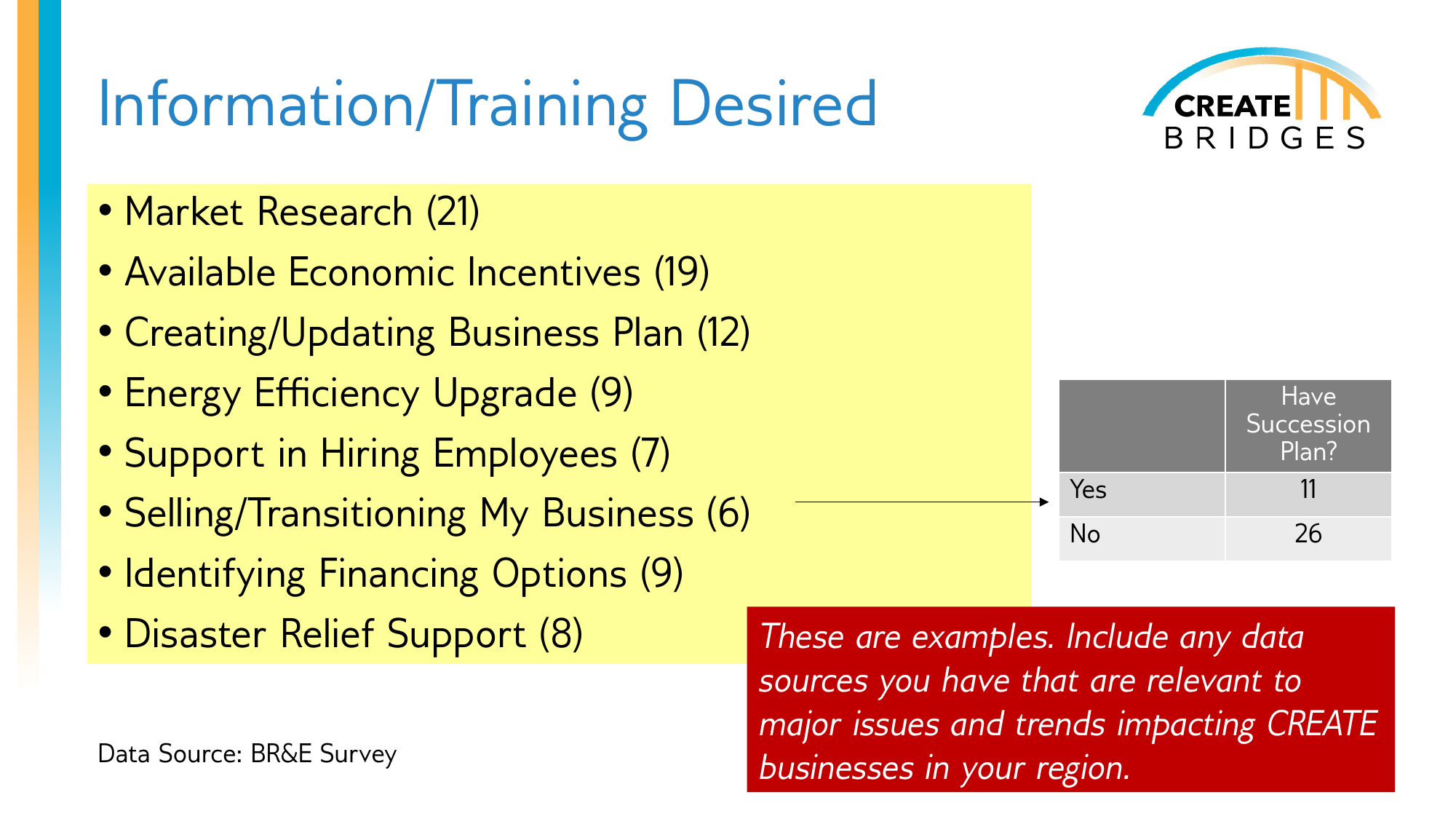

# Information/Training Desired
Market Research (21)
Available Economic Incentives (19)
Creating/Updating Business Plan (12)
Energy Efficiency Upgrade (9)
Support in Hiring Employees (7)
Selling/Transitioning My Business (6)
Identifying Financing Options (9)
Disaster Relief Support (8)
|  | Have Succession Plan? |
| --- | --- |
| Yes | 11 |
| No | 26 |
These are examples. Include any data sources you have that are relevant to major issues and trends impacting CREATE businesses in your region.
Data Source: BR&E Survey